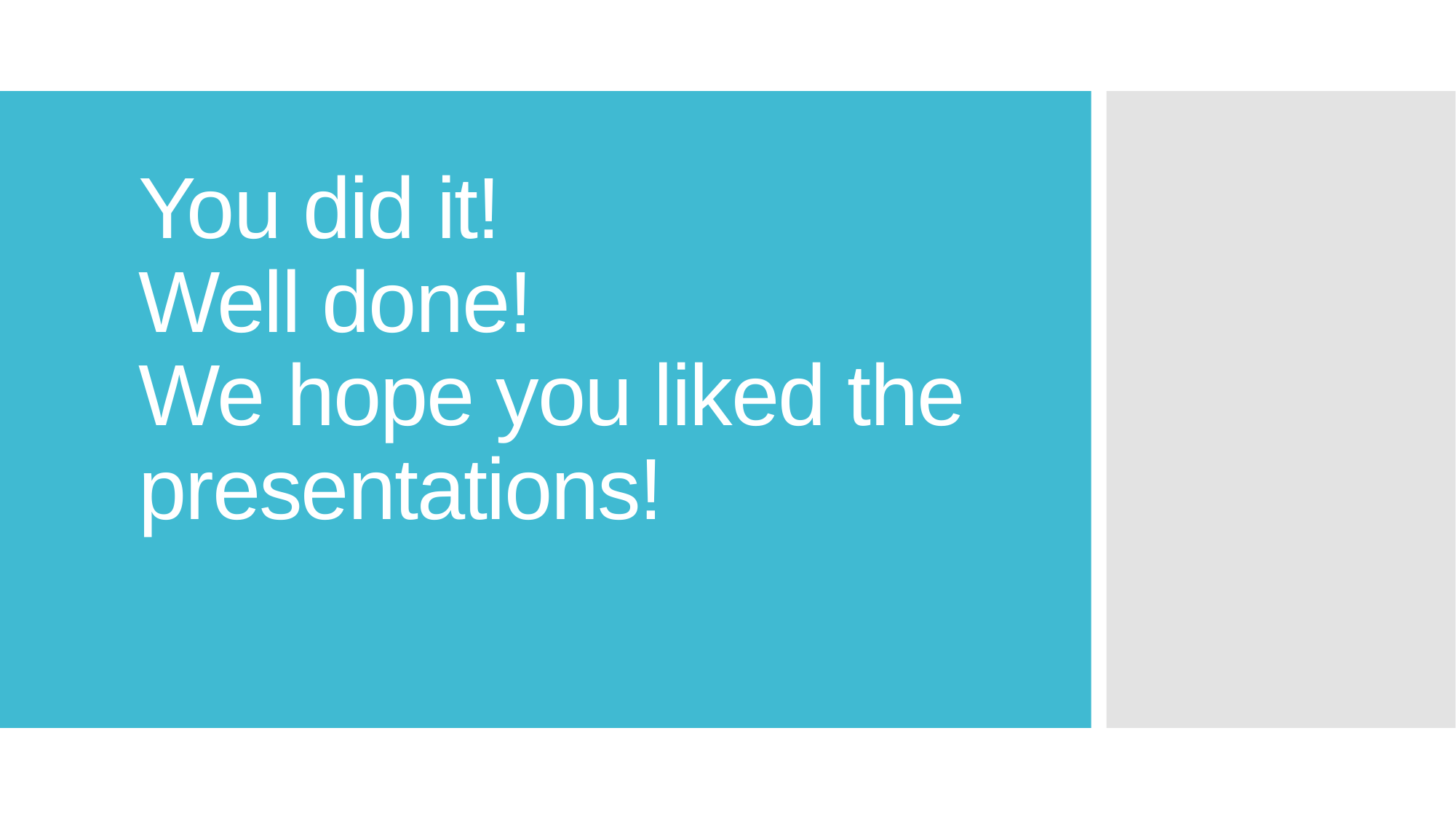

# You did it! Well done! We hope you liked the presentations!